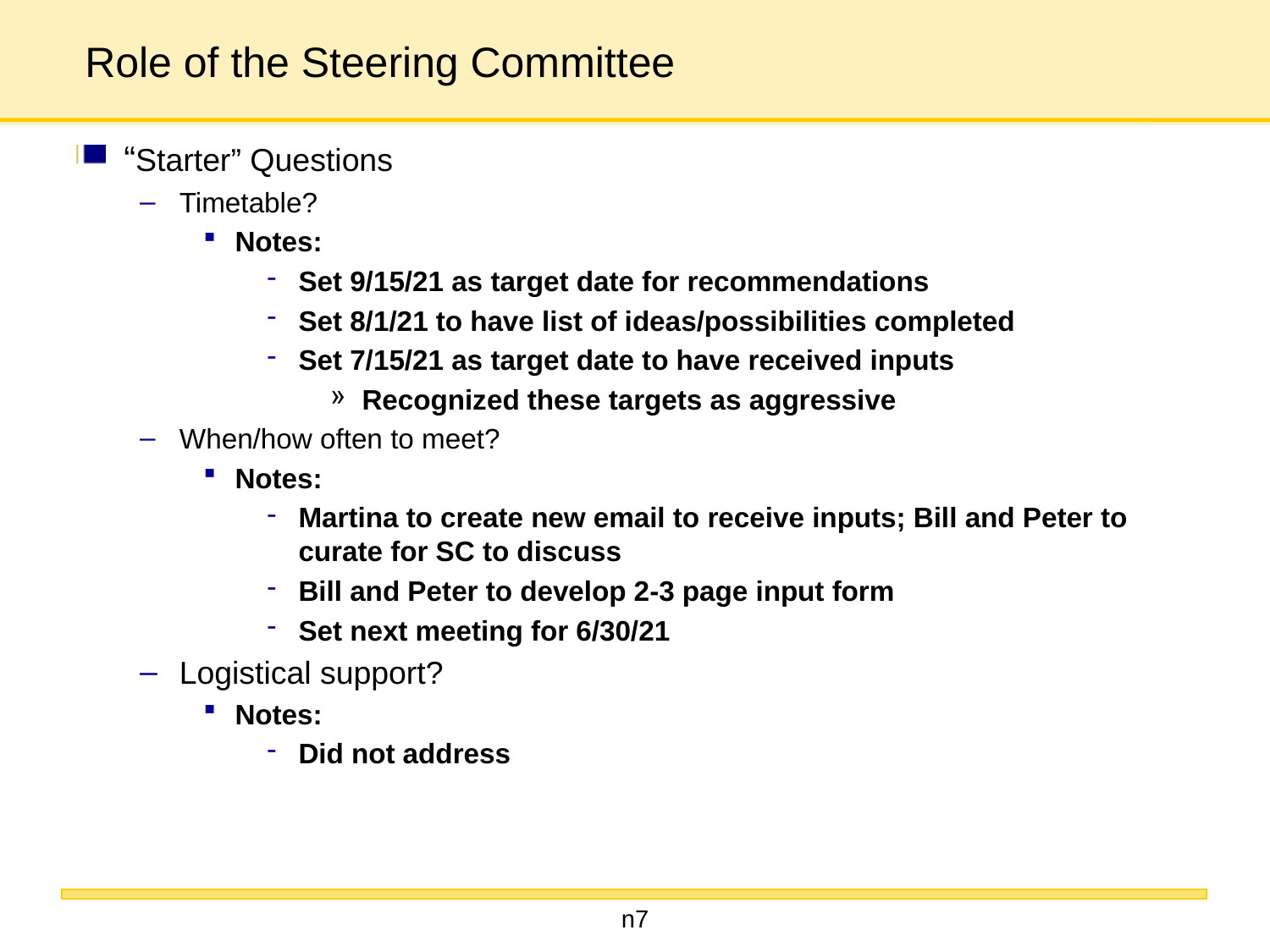

# Role of the Steering Committee
“Starter” Questions
Timetable?
Notes:
Set 9/15/21 as target date for recommendations
Set 8/1/21 to have list of ideas/possibilities completed
Set 7/15/21 as target date to have received inputs
Recognized these targets as aggressive
When/how often to meet?
Notes:
Martina to create new email to receive inputs; Bill and Peter to curate for SC to discuss
Bill and Peter to develop 2-3 page input form
Set next meeting for 6/30/21
Logistical support?
Notes:
Did not address

n7